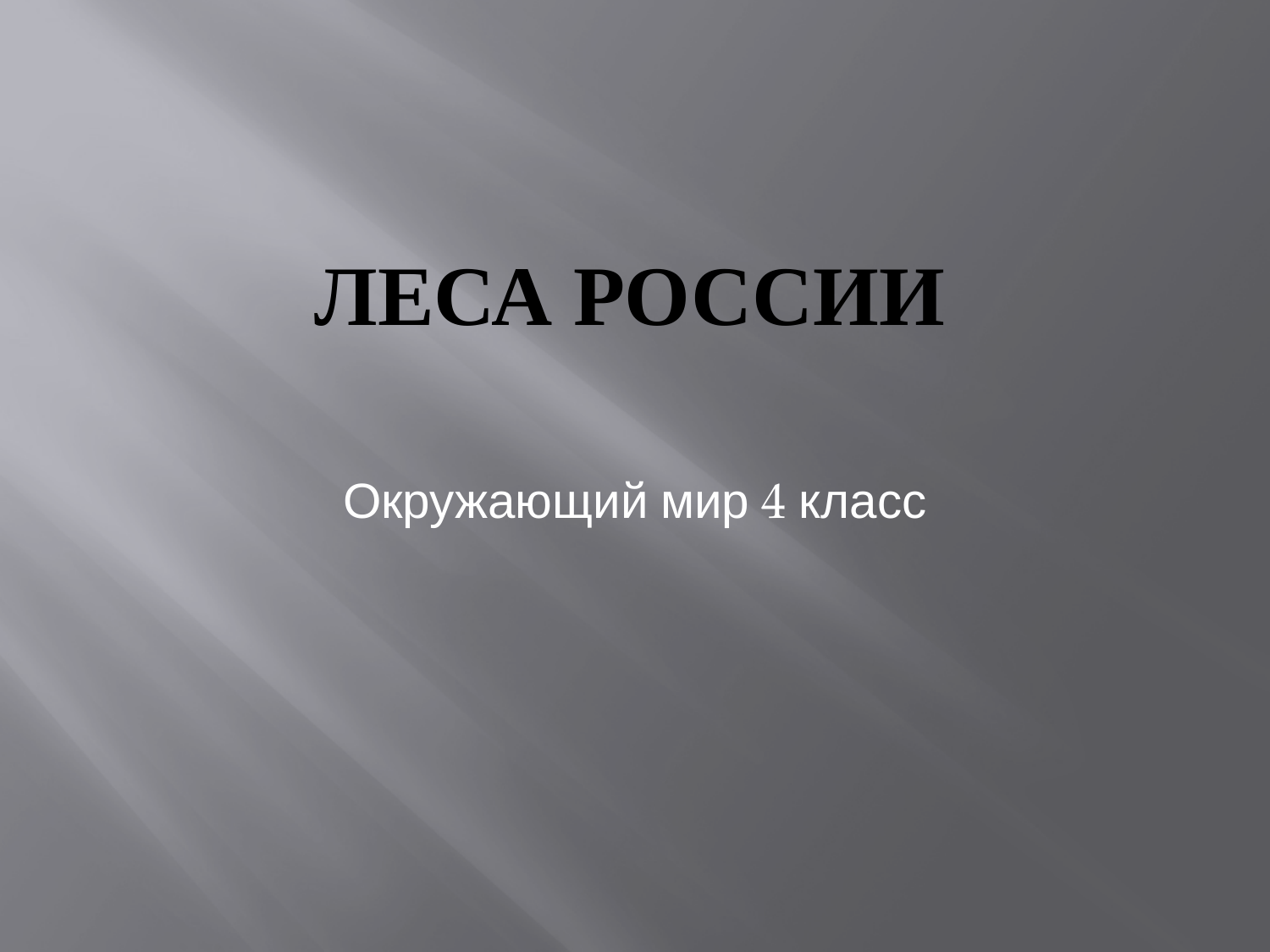

# Леса России
Окружающий мир 4 класс